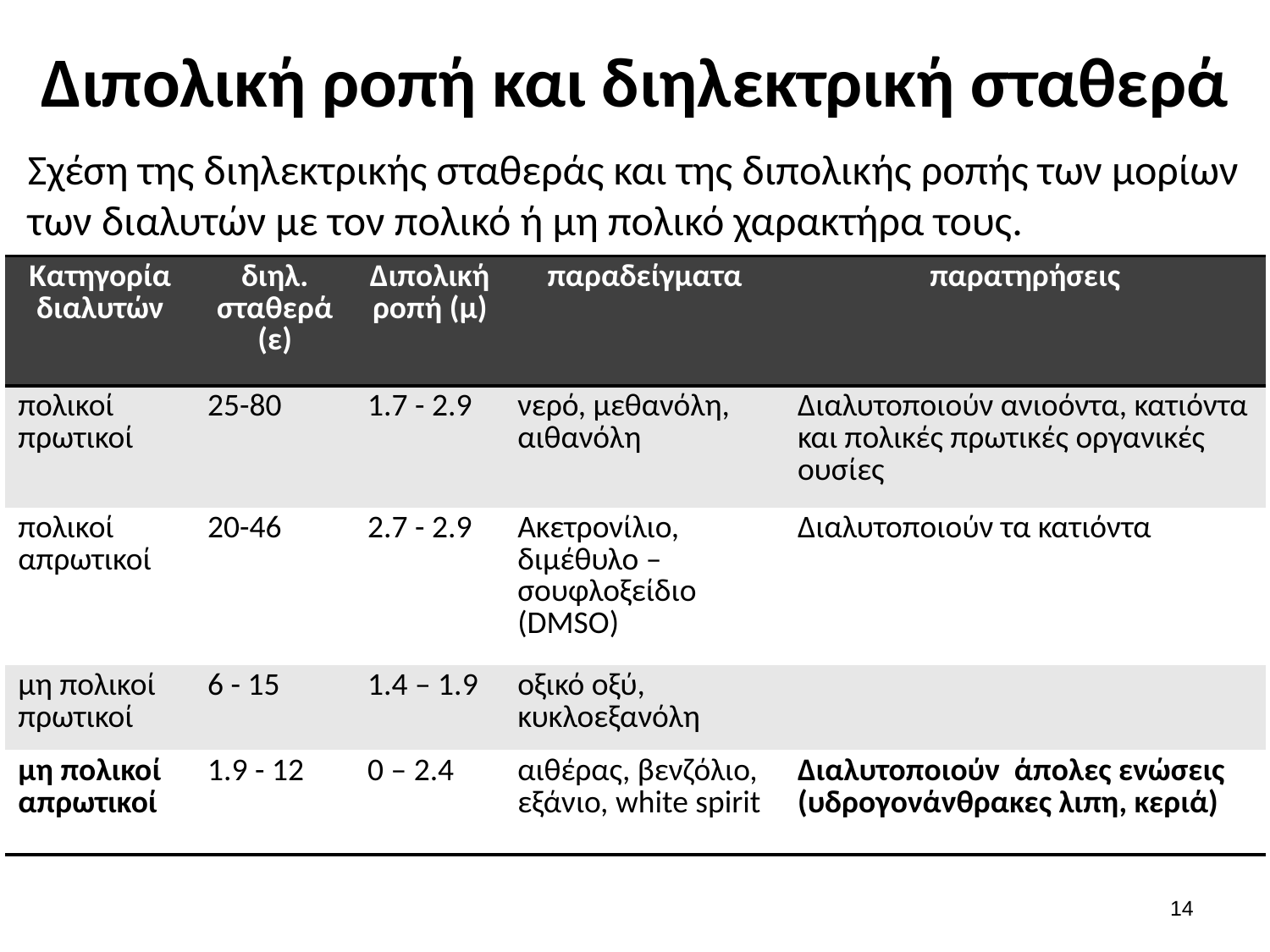

# Διπολική ροπή και διηλεκτρική σταθερά
Σχέση της διηλεκτρικής σταθεράς και της διπολικής ροπής των μορίων των διαλυτών με τον πολικό ή μη πολικό χαρακτήρα τους.

| Κατηγορία διαλυτών | διηλ. σταθερά (ε) | Διπολική ροπή (μ) | παραδείγματα | παρατηρήσεις |
| --- | --- | --- | --- | --- |
| πολικοί πρωτικοί | 25-80 | 1.7 - 2.9 | νερό, μεθανόλη, αιθανόλη | Διαλυτοποιούν ανιοόντα, κατιόντα και πολικές πρωτικές οργανικές ουσίες |
| πολικοί απρωτικοί | 20-46 | 2.7 - 2.9 | Ακετρονίλιο, διμέθυλο – σουφλοξείδιο (DMSO) | Διαλυτοποιούν τα κατιόντα |
| μη πολικοί πρωτικοί | 6 - 15 | 1.4 – 1.9 | οξικό οξύ, κυκλοεξανόλη |  |
| μη πολικοί απρωτικοί | 1.9 - 12 | 0 – 2.4 | αιθέρας, βενζόλιο, εξάνιο, white spirit | Διαλυτοποιούν άπολες ενώσεις (υδρογονάνθρακες λιπη, κεριά) |
14